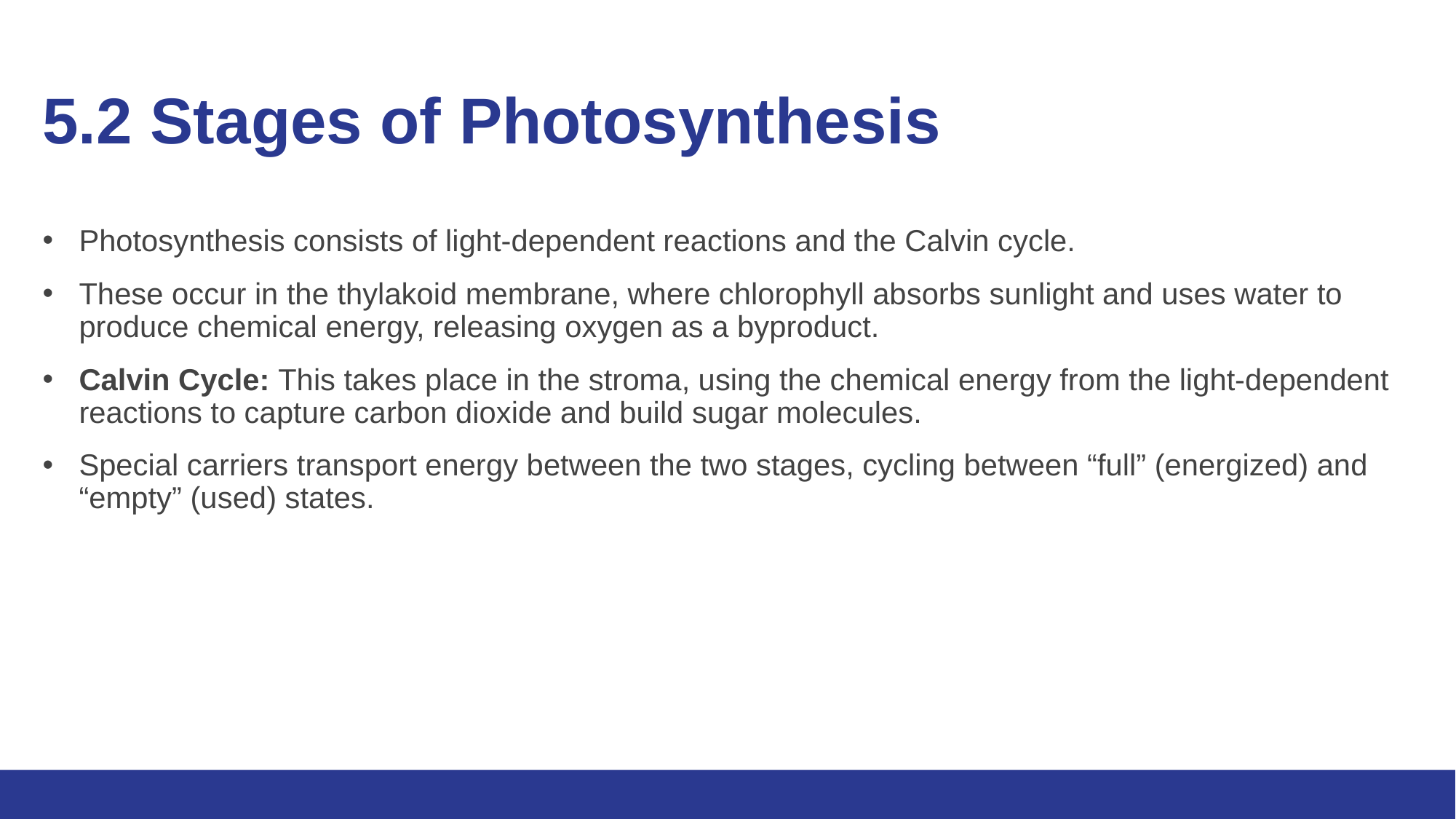

# 5.2 Stages of Photosynthesis
Photosynthesis consists of light-dependent reactions and the Calvin cycle.
These occur in the thylakoid membrane, where chlorophyll absorbs sunlight and uses water to produce chemical energy, releasing oxygen as a byproduct.
Calvin Cycle: This takes place in the stroma, using the chemical energy from the light-dependent reactions to capture carbon dioxide and build sugar molecules.
Special carriers transport energy between the two stages, cycling between “full” (energized) and “empty” (used) states.